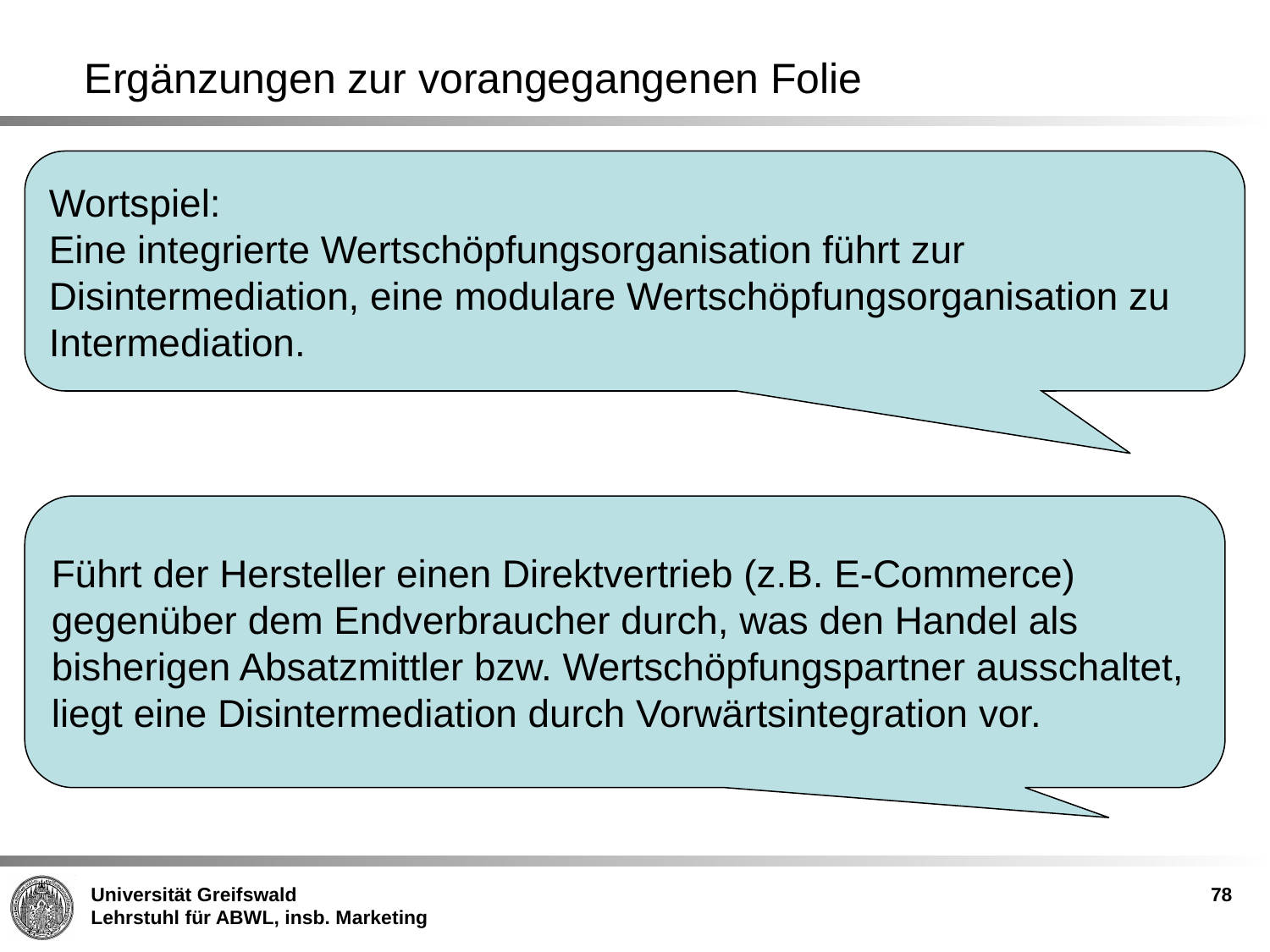

# Ergänzungen zur vorangegangenen Folie
Wortspiel:
Eine integrierte Wertschöpfungsorganisation führt zur Disintermediation, eine modulare Wertschöpfungsorganisation zu Intermediation.
Führt der Hersteller einen Direktvertrieb (z.B. E-Commerce) gegenüber dem Endverbraucher durch, was den Handel als bisherigen Absatzmittler bzw. Wertschöpfungspartner ausschaltet, liegt eine Disintermediation durch Vorwärtsintegration vor.
78